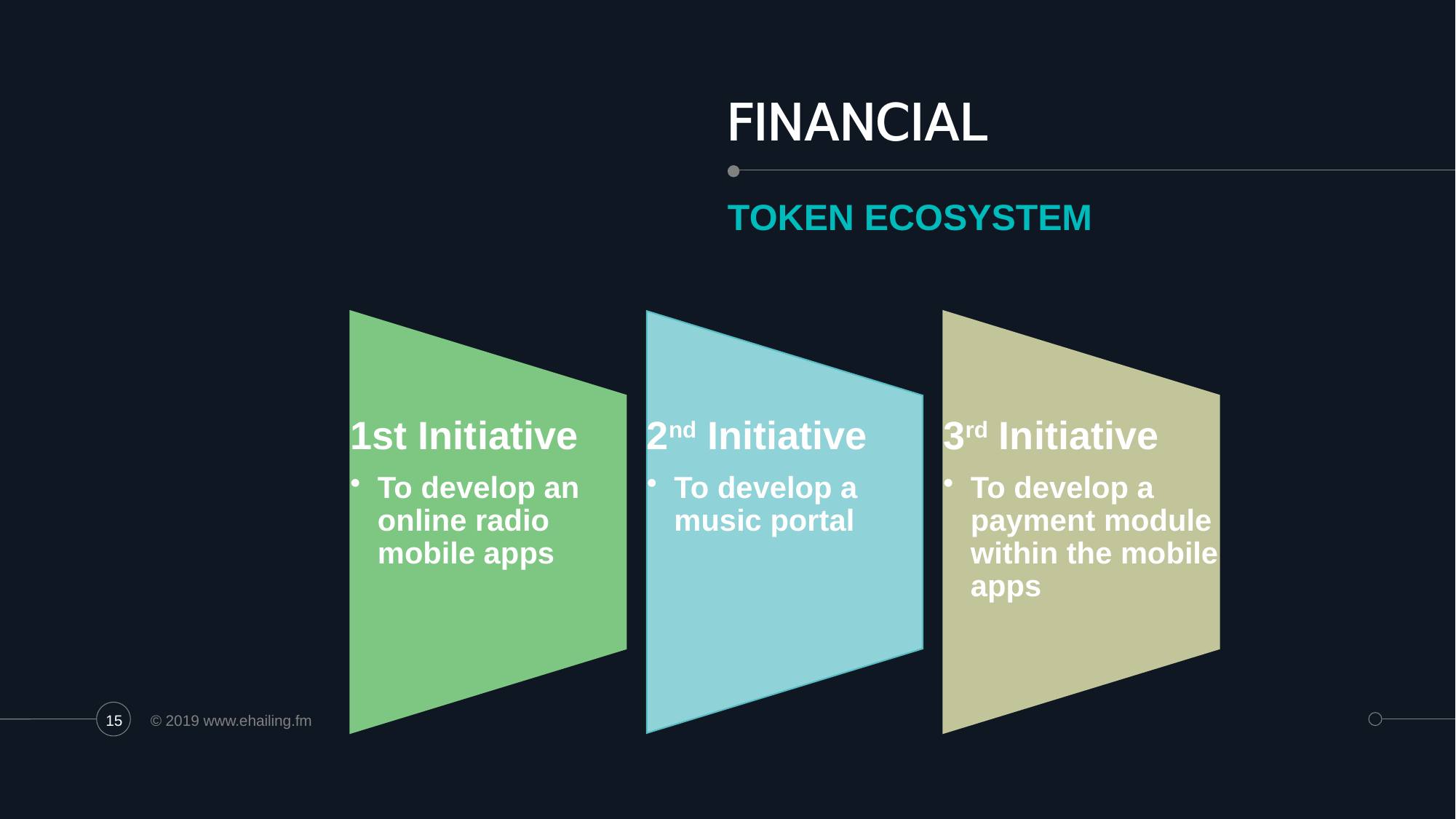

# FINANCIAL
TOKEN ECOSYSTEM
1st Initiative
To develop an online radio mobile apps
2nd Initiative
To develop a music portal
3rd Initiative
To develop a payment module within the mobile apps
© 2019 www.ehailing.fm
15